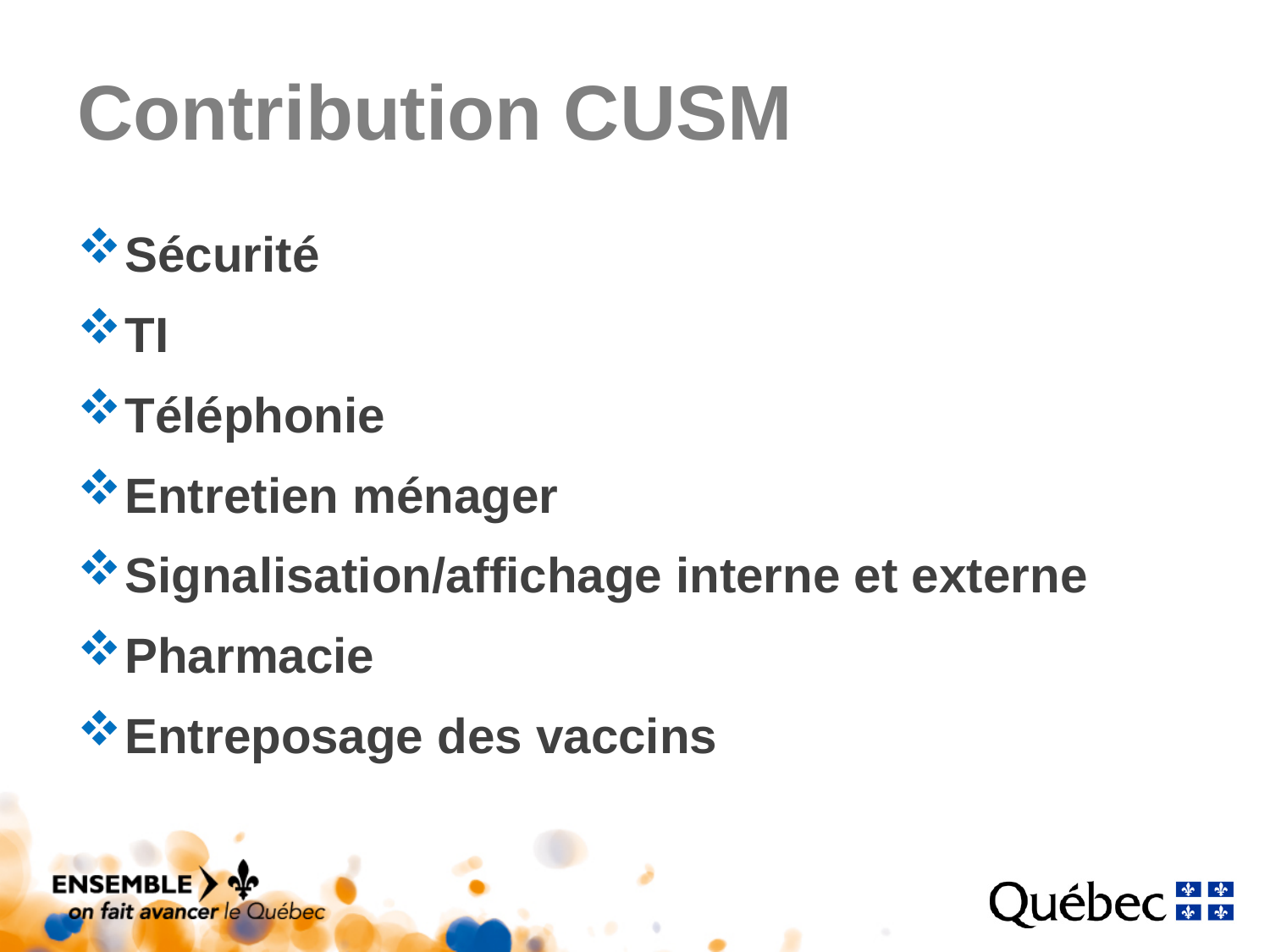

# Contribution CUSM
Sécurité
TI
Téléphonie
Entretien ménager
Signalisation/affichage interne et externe
Pharmacie
Entreposage des vaccins